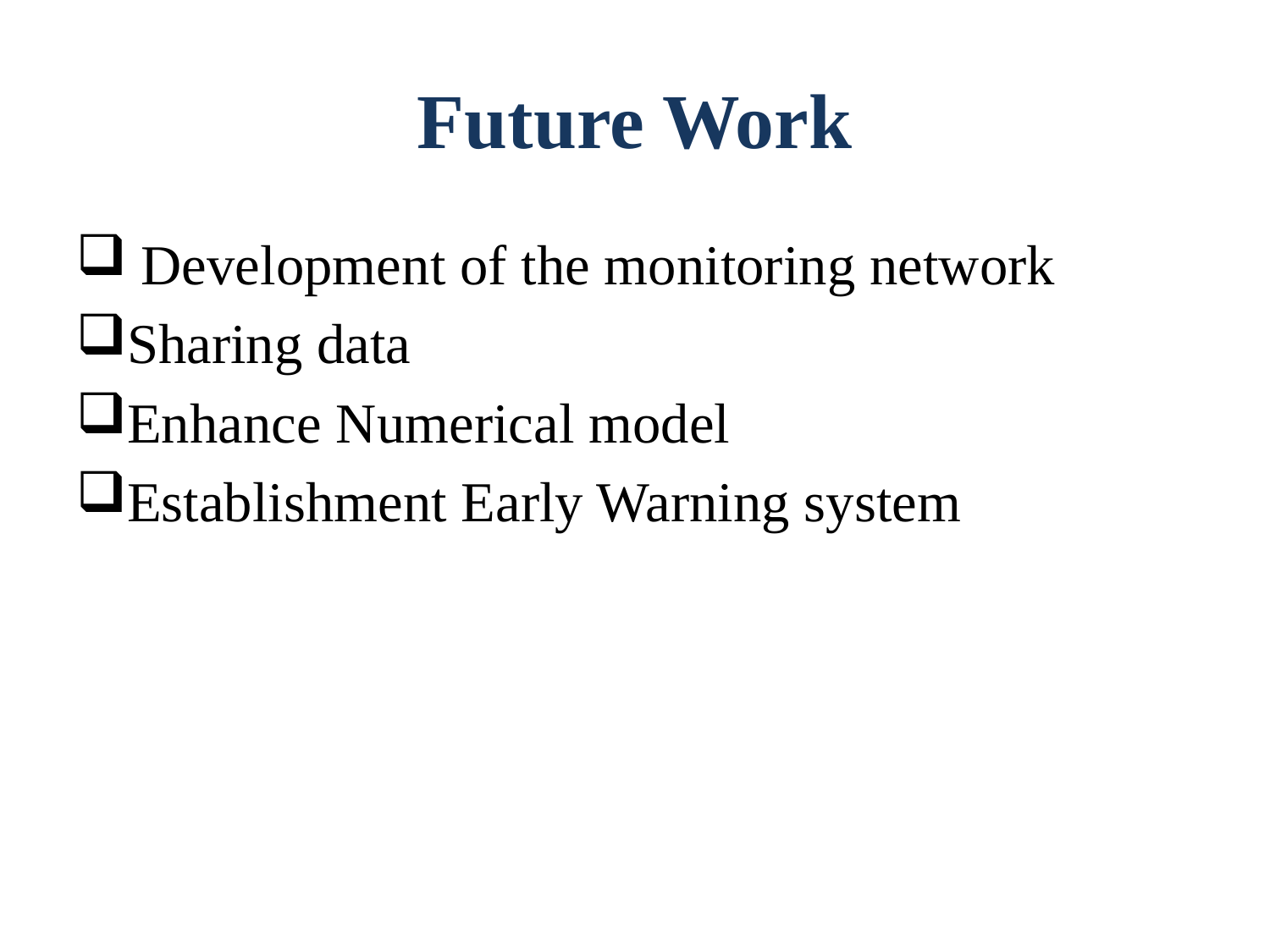

# Future Work
 Development of the monitoring network
Sharing data
Enhance Numerical model
Establishment Early Warning system